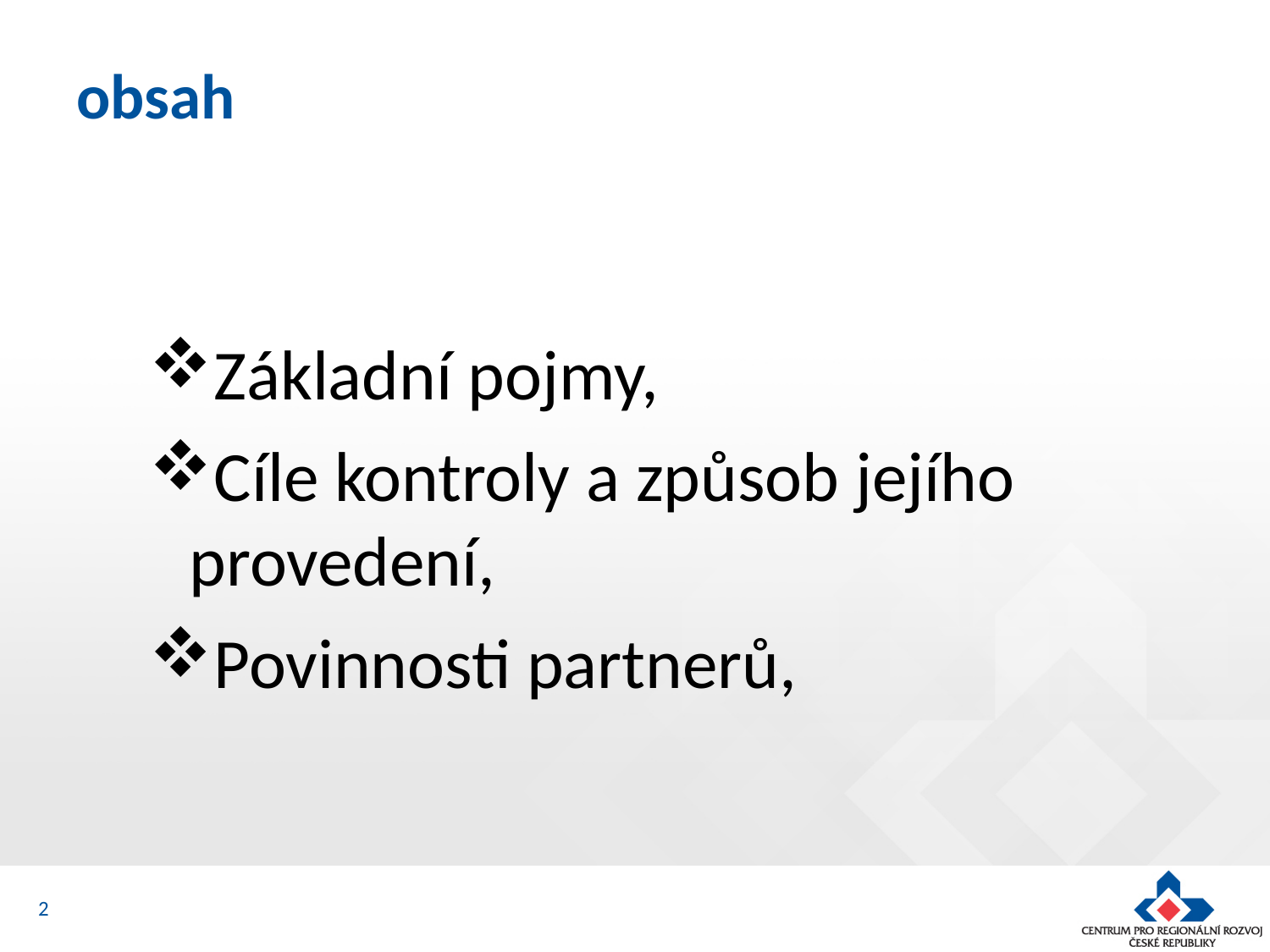

# obsah
Základní pojmy,
Cíle kontroly a způsob jejího provedení,
Povinnosti partnerů,
2